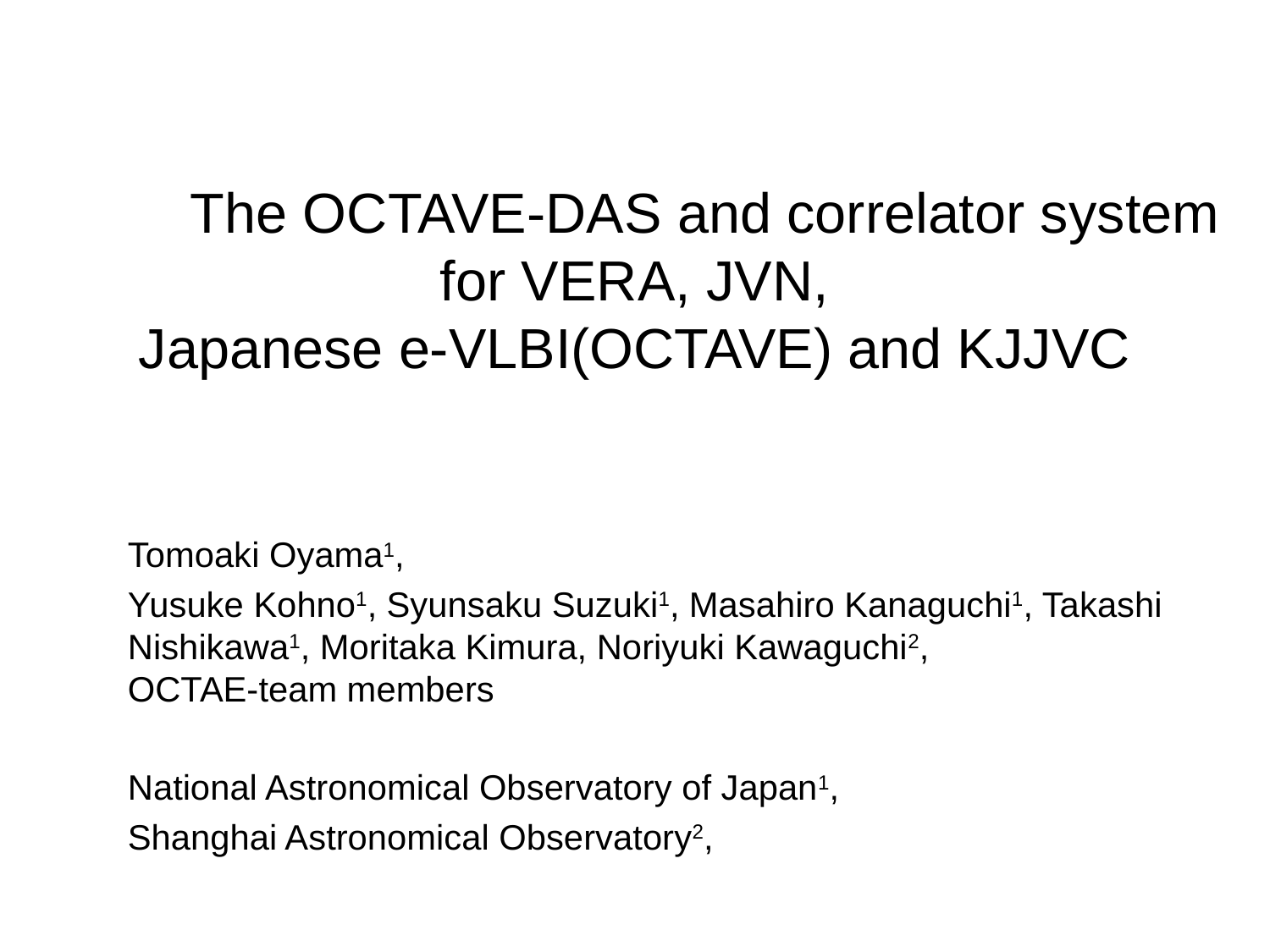

# The OCTAVE-DAS and correlator system for VERA, JVN, Japanese e-VLBI(OCTAVE) and KJJVC
Tomoaki Oyama1,
Yusuke Kohno1, Syunsaku Suzuki1, Masahiro Kanaguchi1, Takashi Nishikawa1, Moritaka Kimura, Noriyuki Kawaguchi2,
OCTAE-team members

National Astronomical Observatory of Japan1,
Shanghai Astronomical Observatory2,